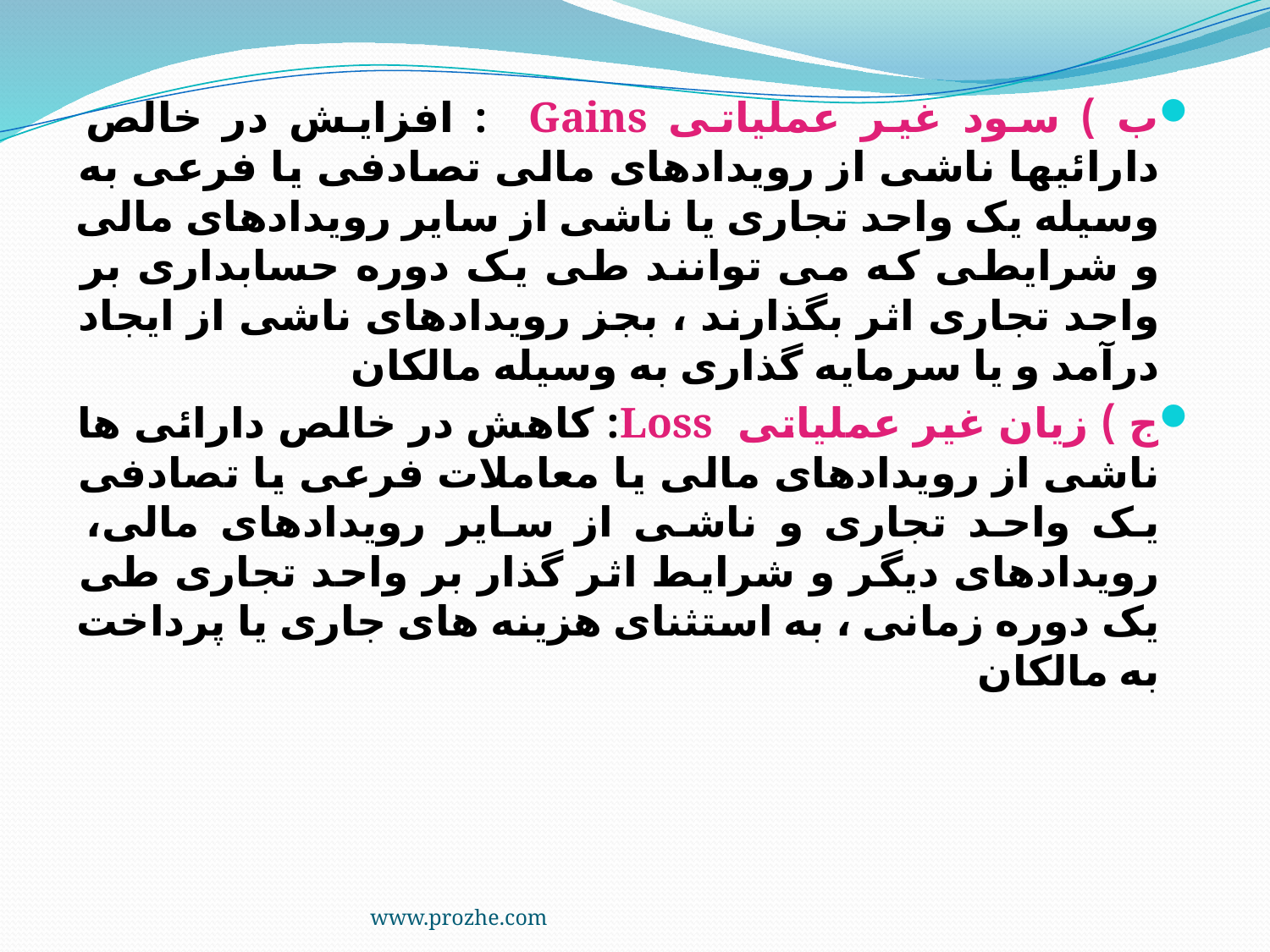

ب ) سود غیر عملیاتی Gains  : افزایش در خالص دارائیها ناشی از رویدادهای مالی تصادفی یا فرعی به وسیله یک واحد تجاری یا ناشی از سایر رویدادهای مالی و شرایطی که می توانند طی یک دوره حسابداری بر واحد تجاری اثر بگذارند ، بجز رویدادهای ناشی از ایجاد درآمد و یا سرمایه گذاری به وسیله مالکان
ج ) زیان غیر عملیاتی  Loss: کاهش در خالص دارائی ها ناشی از رویدادهای مالی یا معاملات فرعی یا تصادفی یک واحد تجاری و ناشی از سایر رویدادهای مالی، رویدادهای دیگر و شرایط اثر گذار بر واحد تجاری طی یک دوره زمانی ، به استثنای هزینه های جاری یا پرداخت به مالکان

www.prozhe.com